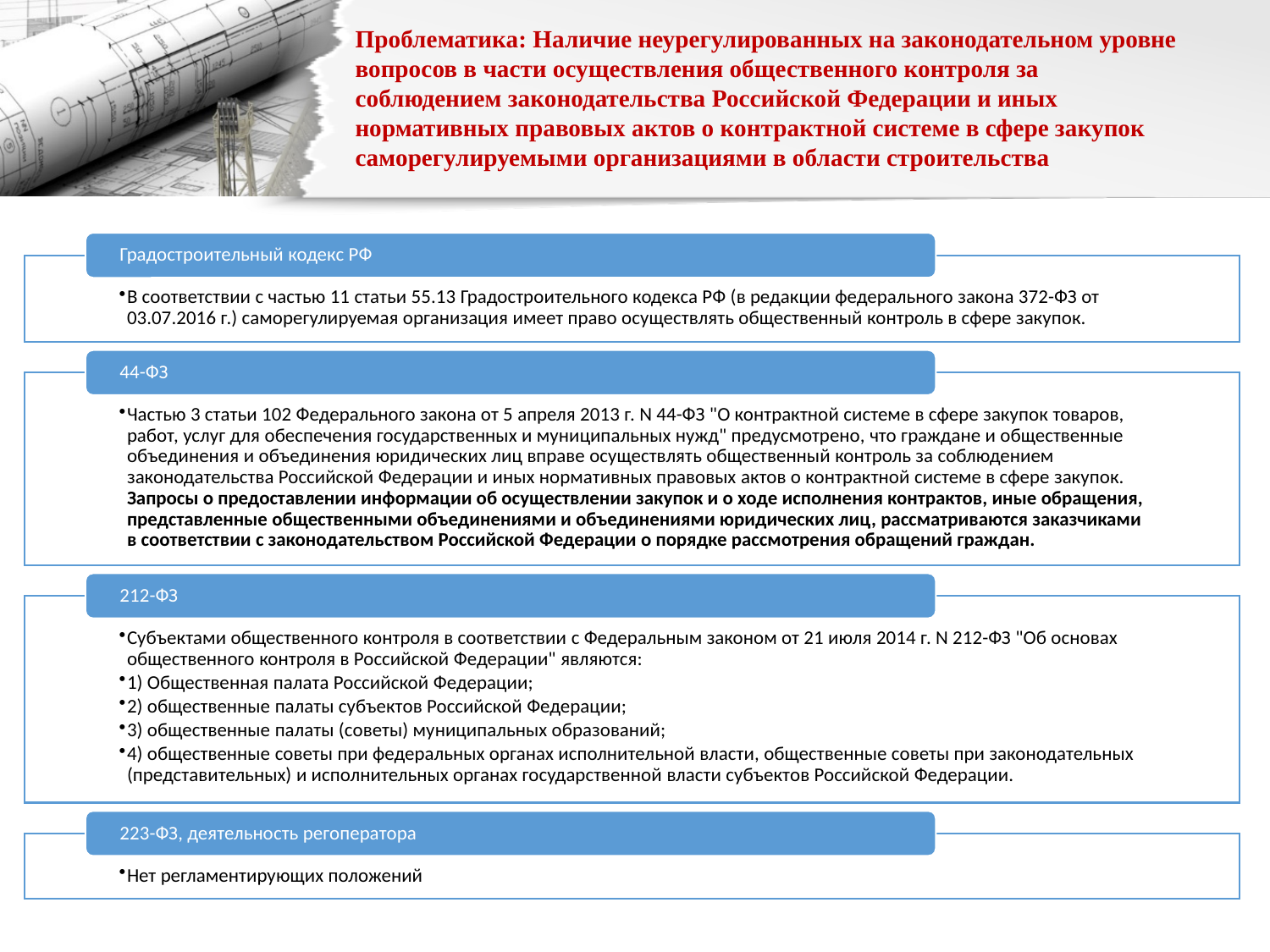

#
Проблематика: Наличие неурегулированных на законодательном уровне вопросов в части осуществления общественного контроля за соблюдением законодательства Российской Федерации и иных нормативных правовых актов о контрактной системе в сфере закупок саморегулируемыми организациями в области строительства
В соответствии с частью 11 статьи 55.13 Градостроительного кодекса РФ (в редакции федерального закона 372-ФЗ от 03.07.2016 г.) саморегулируемая организация имеет право осуществлять общественный контроль в сфере закупок.
Градостроительный кодекс РФ
Частью 3 статьи 102 Федерального закона от 5 апреля 2013 г. N 44-ФЗ "О контрактной системе в сфере закупок товаров, работ, услуг для обеспечения государственных и муниципальных нужд" предусмотрено, что граждане и общественные объединения и объединения юридических лиц вправе осуществлять общественный контроль за соблюдением законодательства Российской Федерации и иных нормативных правовых актов о контрактной системе в сфере закупок. Запросы о предоставлении информации об осуществлении закупок и о ходе исполнения контрактов, иные обращения, представленные общественными объединениями и объединениями юридических лиц, рассматриваются заказчиками в соответствии с законодательством Российской Федерации о порядке рассмотрения обращений граждан.
44-ФЗ
Субъектами общественного контроля в соответствии с Федеральным законом от 21 июля 2014 г. N 212-ФЗ "Об основах общественного контроля в Российской Федерации" являются:
1) Общественная палата Российской Федерации;
2) общественные палаты субъектов Российской Федерации;
3) общественные палаты (советы) муниципальных образований;
4) общественные советы при федеральных органах исполнительной власти, общественные советы при законодательных (представительных) и исполнительных органах государственной власти субъектов Российской Федерации.
212-ФЗ
Нет регламентирующих положений
223-ФЗ, деятельность регоператора